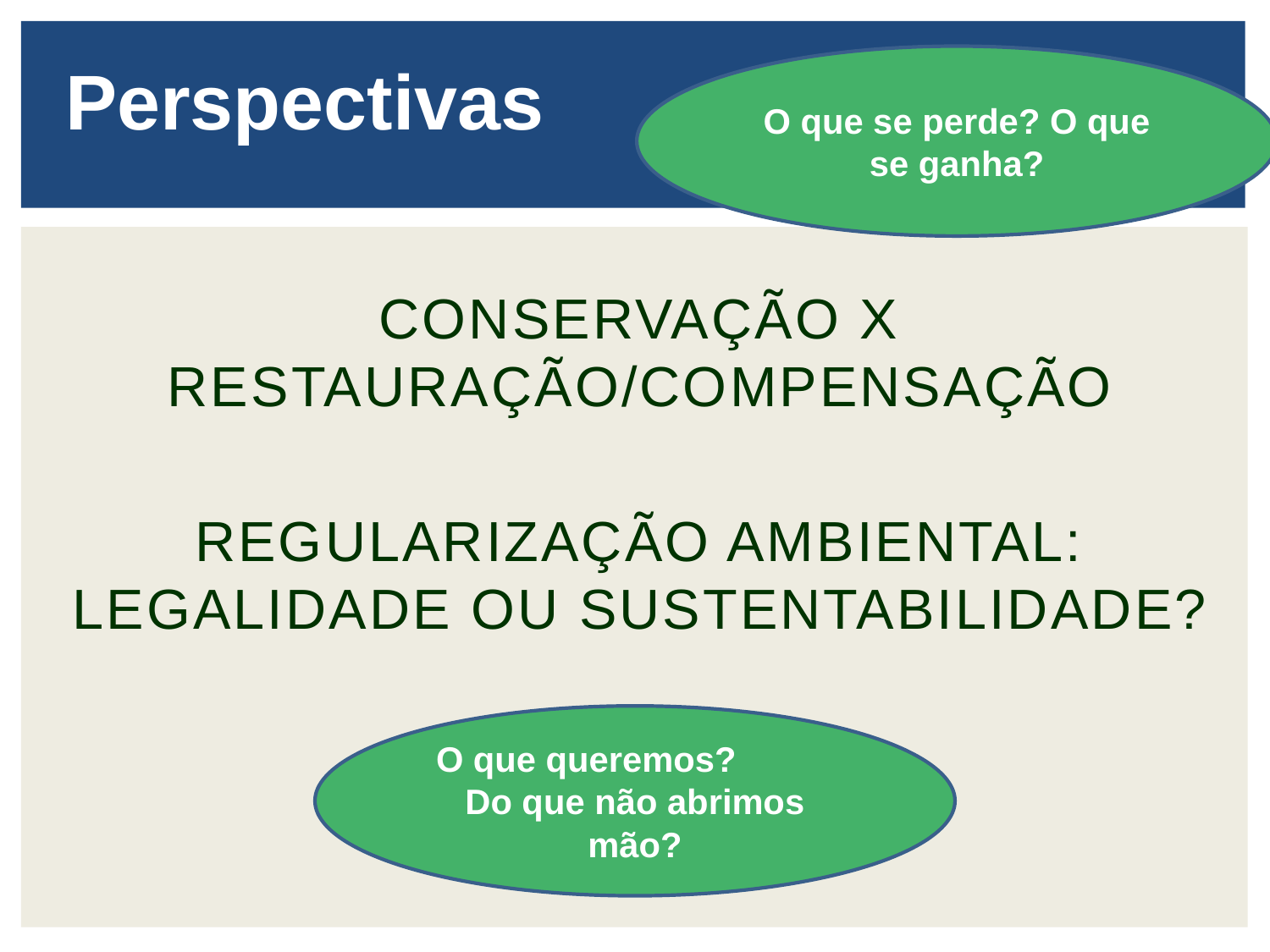

Perspectivas
O que se perde? O que se ganha?
CONSERVAÇÃO X RESTAURAÇÃO/COMPENSAÇÃO

REGULARIZAÇÃO AMBIENTAL: LEGALIDADE OU SUSTENTABILIDADE?

O que queremos?           Do que não abrimos mão?